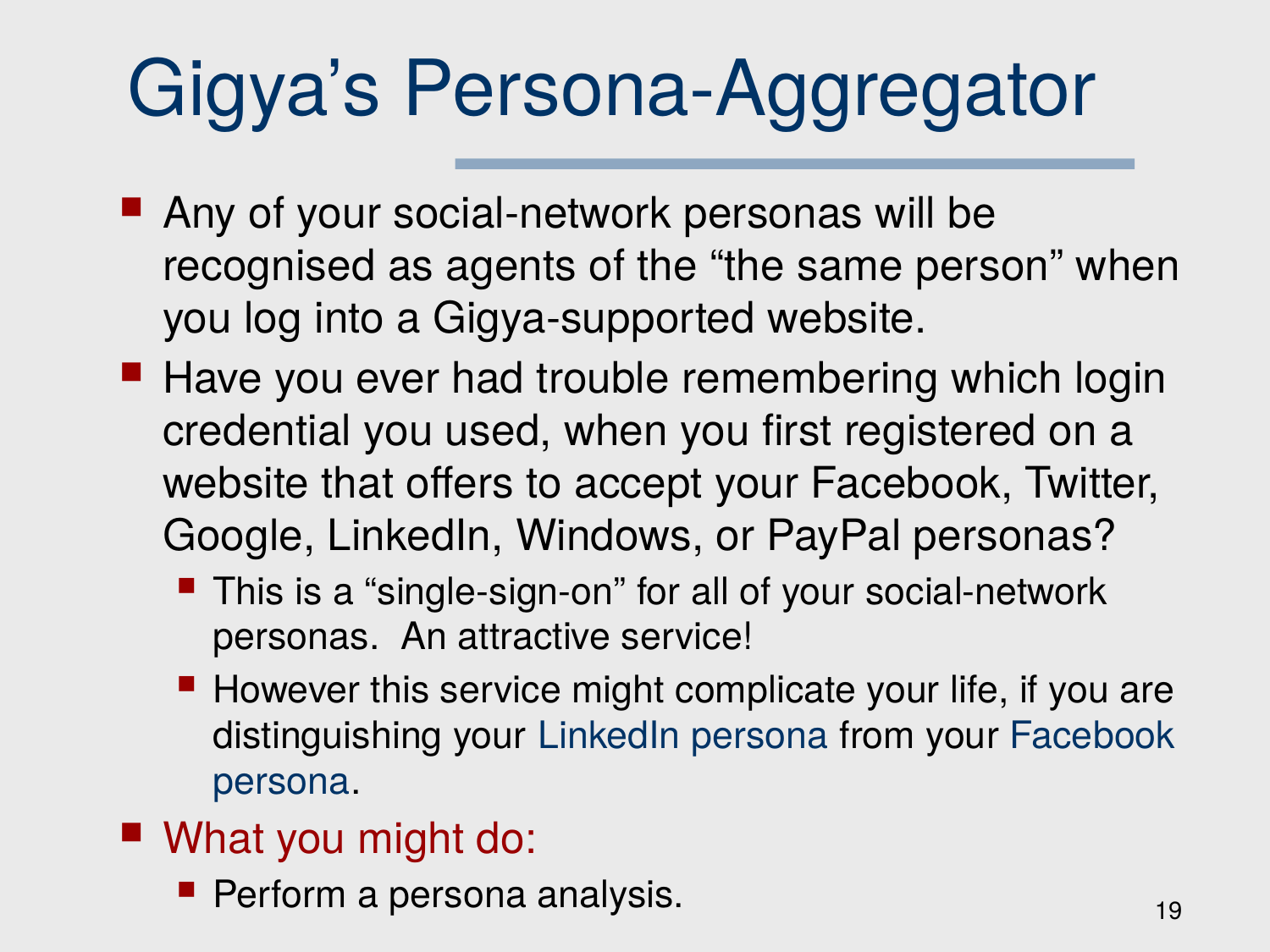

# Gigya’s Persona-Aggregator
Any of your social-network personas will be recognised as agents of the “the same person” when you log into a Gigya-supported website.
Have you ever had trouble remembering which login credential you used, when you first registered on a website that offers to accept your Facebook, Twitter, Google, LinkedIn, Windows, or PayPal personas?
This is a “single-sign-on” for all of your social-network personas.  An attractive service!
However this service might complicate your life, if you are distinguishing your LinkedIn persona from your Facebook persona.
What you might do:
Perform a persona analysis.
19